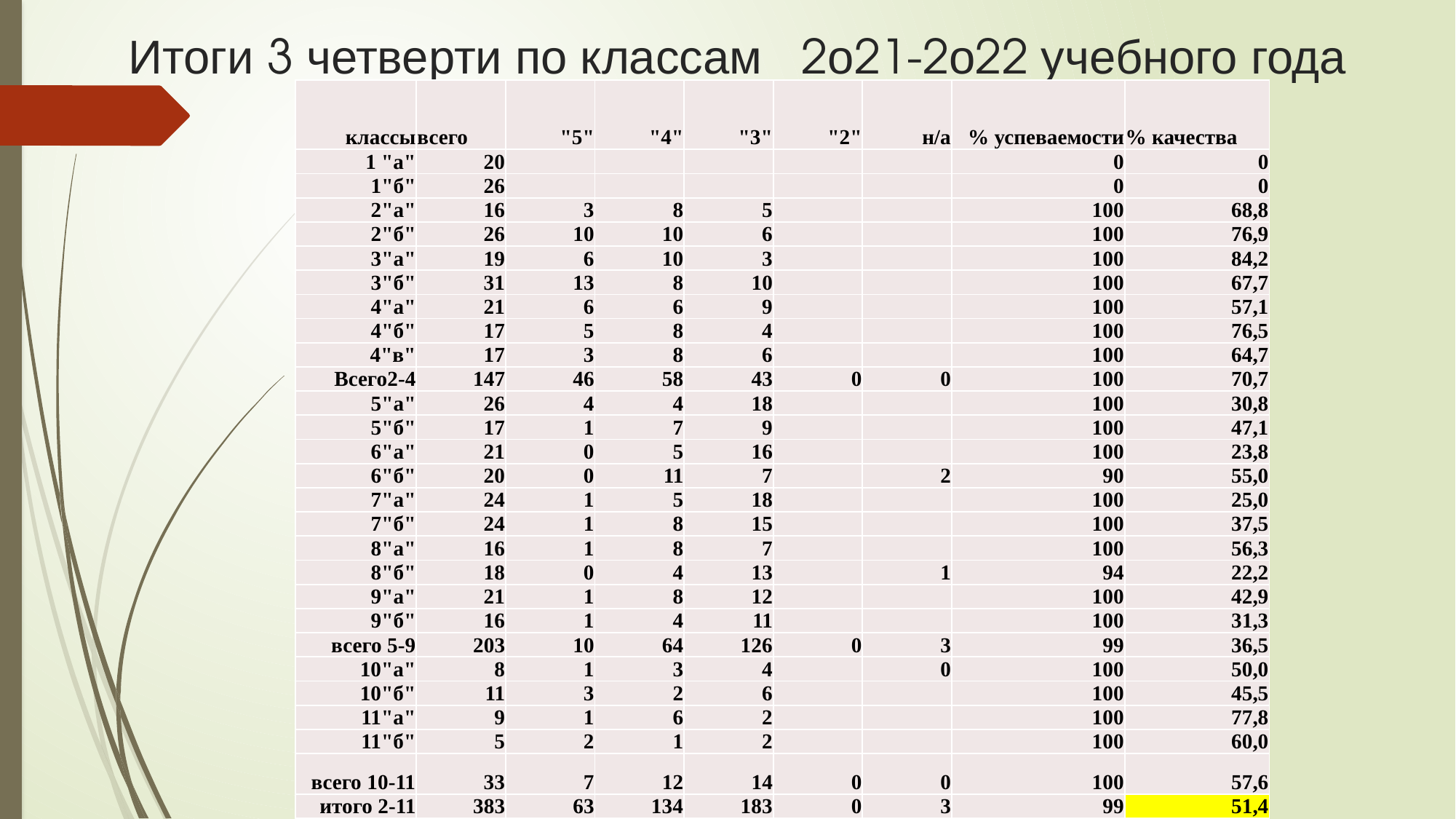

# Итоги 3 четверти по классам   2о21-2о22 учебного года
| классы | всего | "5" | "4" | "3" | "2" | н/а | % успеваемости | % качества |
| --- | --- | --- | --- | --- | --- | --- | --- | --- |
| 1 "а" | 20 |  |  |  |  |  | 0 | 0 |
| 1"б" | 26 |  |  |  |  |  | 0 | 0 |
| 2"а" | 16 | 3 | 8 | 5 |  |  | 100 | 68,8 |
| 2"б" | 26 | 10 | 10 | 6 |  |  | 100 | 76,9 |
| 3"а" | 19 | 6 | 10 | 3 |  |  | 100 | 84,2 |
| 3"б" | 31 | 13 | 8 | 10 |  |  | 100 | 67,7 |
| 4"а" | 21 | 6 | 6 | 9 |  |  | 100 | 57,1 |
| 4"б" | 17 | 5 | 8 | 4 |  |  | 100 | 76,5 |
| 4"в" | 17 | 3 | 8 | 6 |  |  | 100 | 64,7 |
| Всего2-4 | 147 | 46 | 58 | 43 | 0 | 0 | 100 | 70,7 |
| 5"а" | 26 | 4 | 4 | 18 |  |  | 100 | 30,8 |
| 5"б" | 17 | 1 | 7 | 9 |  |  | 100 | 47,1 |
| 6"а" | 21 | 0 | 5 | 16 |  |  | 100 | 23,8 |
| 6"б" | 20 | 0 | 11 | 7 |  | 2 | 90 | 55,0 |
| 7"а" | 24 | 1 | 5 | 18 |  |  | 100 | 25,0 |
| 7"б" | 24 | 1 | 8 | 15 |  |  | 100 | 37,5 |
| 8"а" | 16 | 1 | 8 | 7 |  |  | 100 | 56,3 |
| 8"б" | 18 | 0 | 4 | 13 |  | 1 | 94 | 22,2 |
| 9"а" | 21 | 1 | 8 | 12 |  |  | 100 | 42,9 |
| 9"б" | 16 | 1 | 4 | 11 |  |  | 100 | 31,3 |
| всего 5-9 | 203 | 10 | 64 | 126 | 0 | 3 | 99 | 36,5 |
| 10"а" | 8 | 1 | 3 | 4 |  | 0 | 100 | 50,0 |
| 10"б" | 11 | 3 | 2 | 6 |  |  | 100 | 45,5 |
| 11"а" | 9 | 1 | 6 | 2 |  |  | 100 | 77,8 |
| 11"б" | 5 | 2 | 1 | 2 |  |  | 100 | 60,0 |
| всего 10-11 | 33 | 7 | 12 | 14 | 0 | 0 | 100 | 57,6 |
| итого 2-11 | 383 | 63 | 134 | 183 | 0 | 3 | 99 | 51,4 |
| итого1-11 | 429 |  |  |  |  |  |  |  |